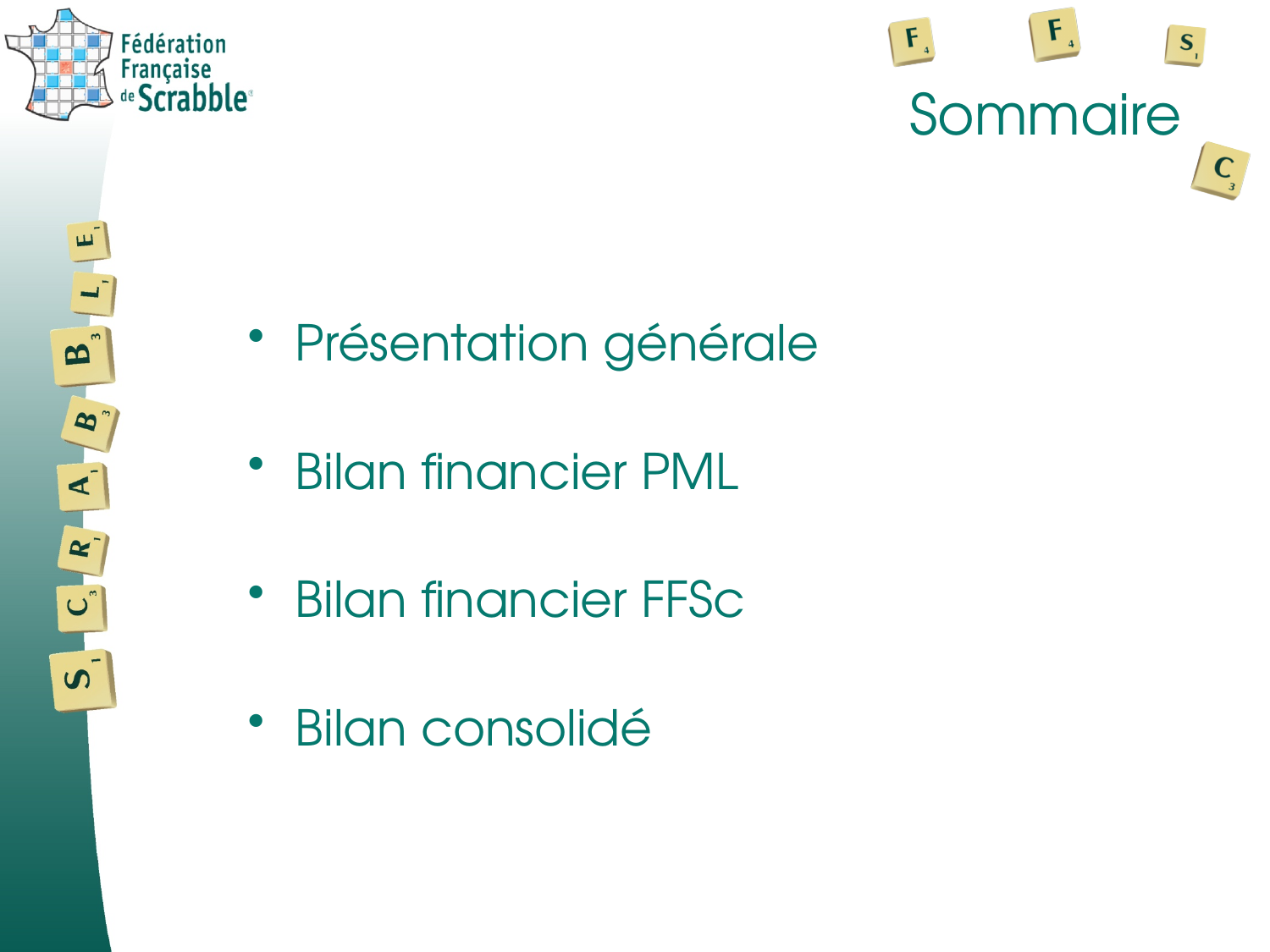

# Sommaire
Présentation générale
Bilan financier PML
Bilan financier FFSc
Bilan consolidé